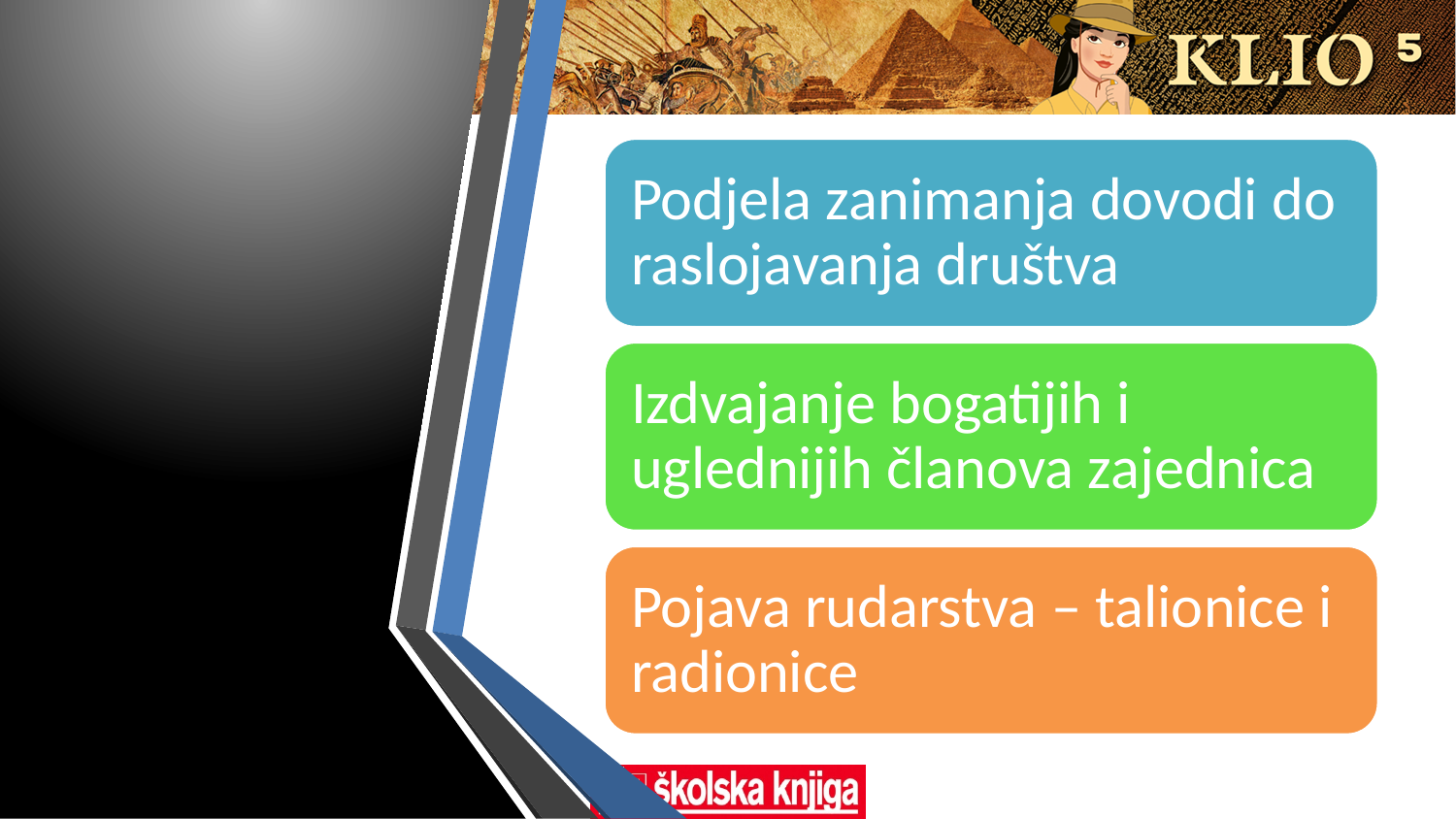

Podjela zanimanja dovodi do raslojavanja društva
Izdvajanje bogatijih i uglednijih članova zajednica
Pojava rudarstva – talionice i radionice